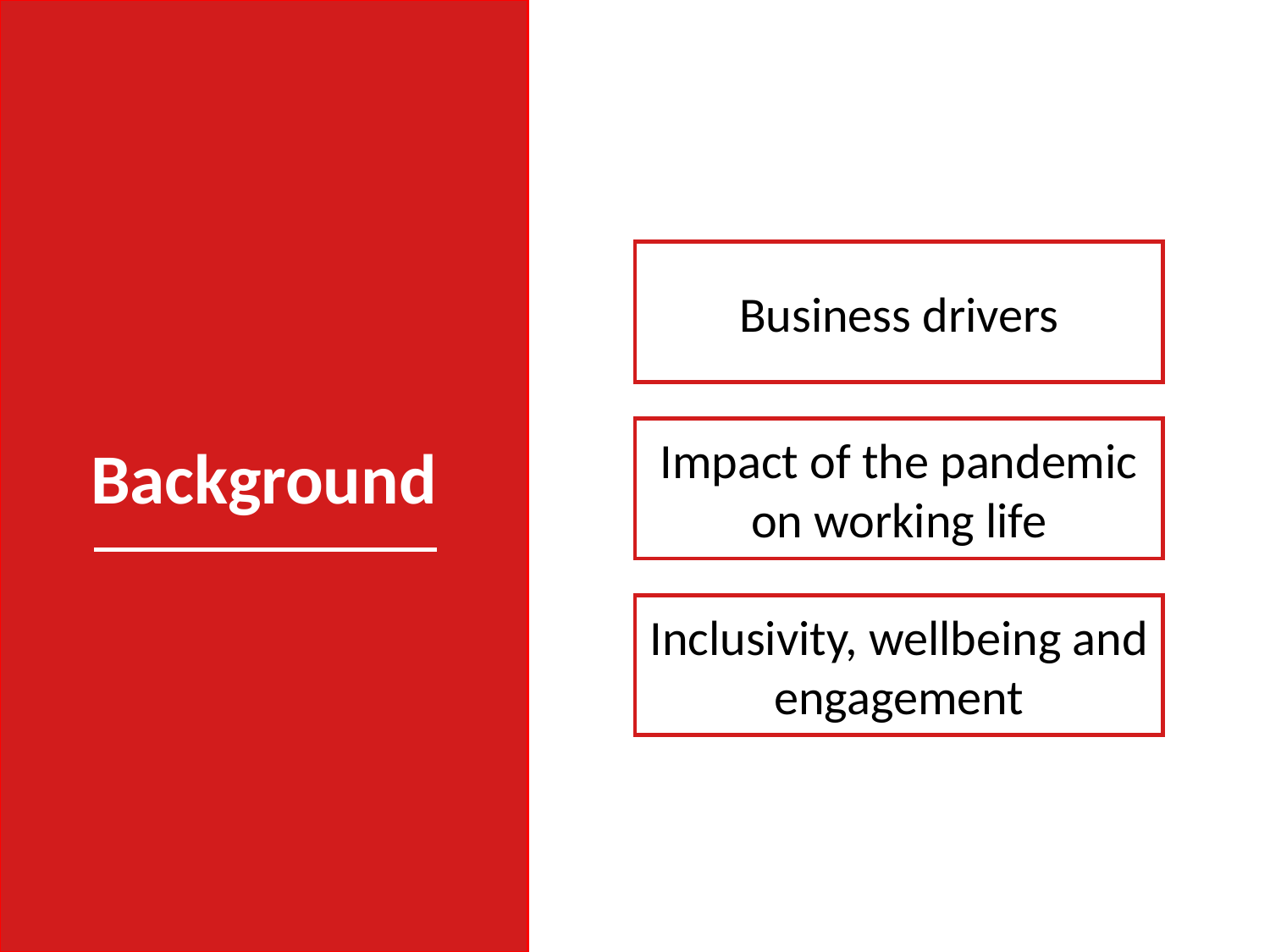

Background
# Compassionate bereavement support
Business drivers
Impact of the pandemic on working life
Discuss what they would like communicated
Inclusivity, wellbeing and engagement